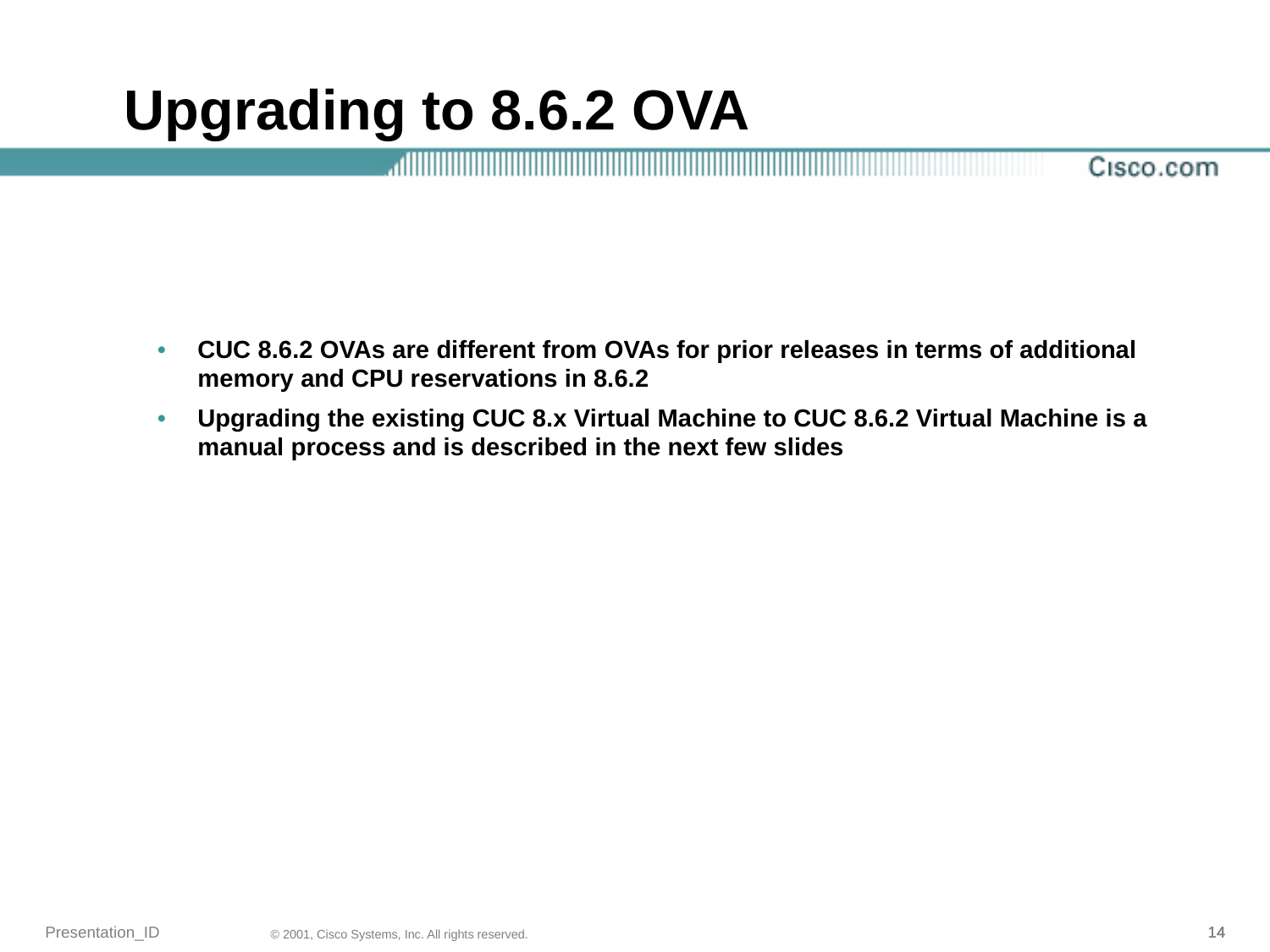

# Upgrading to 8.6.2 OVA
CUC 8.6.2 OVAs are different from OVAs for prior releases in terms of additional memory and CPU reservations in 8.6.2
Upgrading the existing CUC 8.x Virtual Machine to CUC 8.6.2 Virtual Machine is a manual process and is described in the next few slides